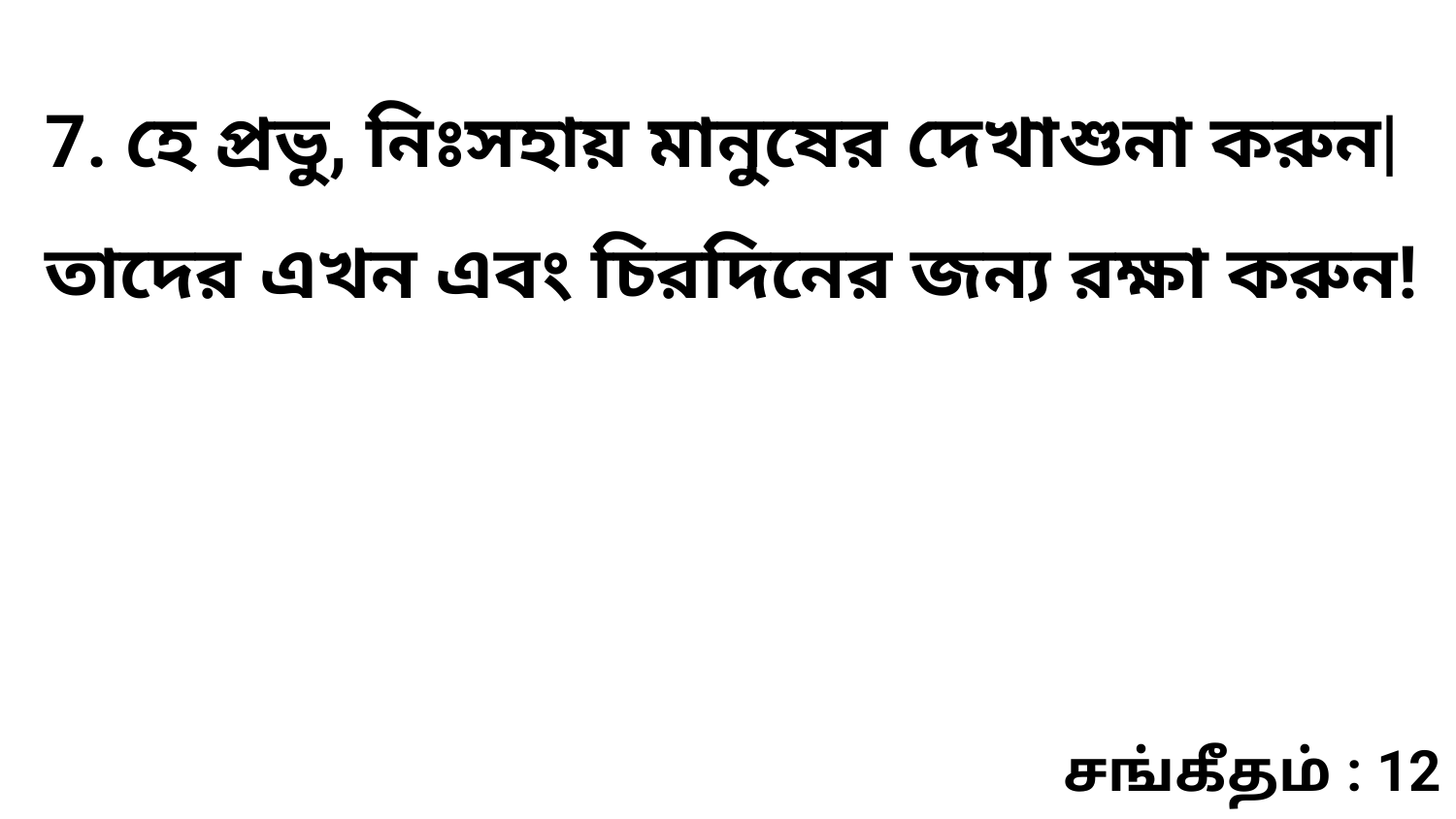

7. হে প্রভু, নিঃসহায় মানুষের দেখাশুনা করুন| তাদের এখন এবং চিরদিনের জন্য রক্ষা করুন!
சங்கீதம் : 12